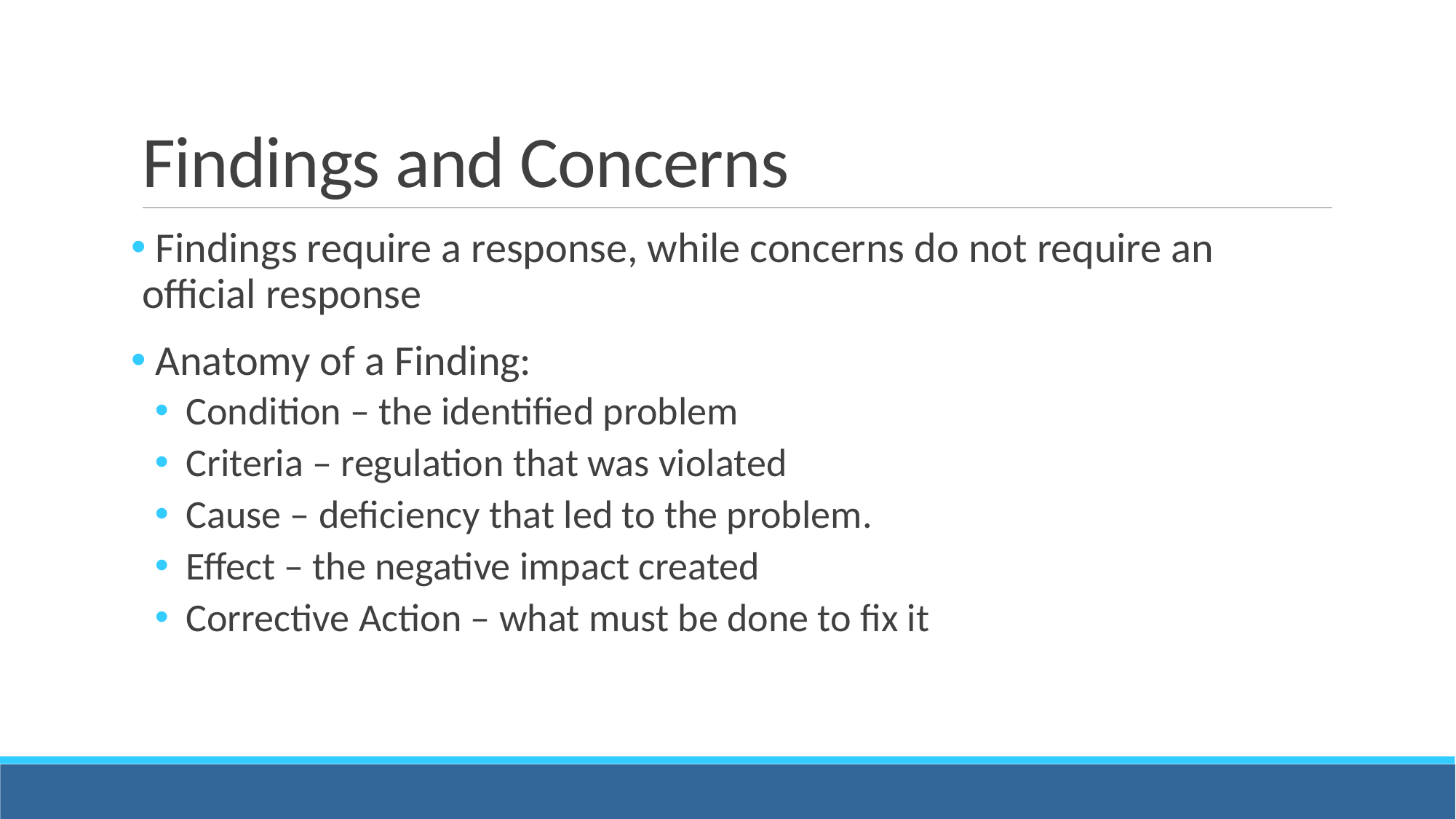

# Findings and Concerns
 Findings require a response, while concerns do not require an official response
 Anatomy of a Finding:
 Condition – the identified problem
 Criteria – regulation that was violated
 Cause – deficiency that led to the problem.
 Effect – the negative impact created
 Corrective Action – what must be done to fix it